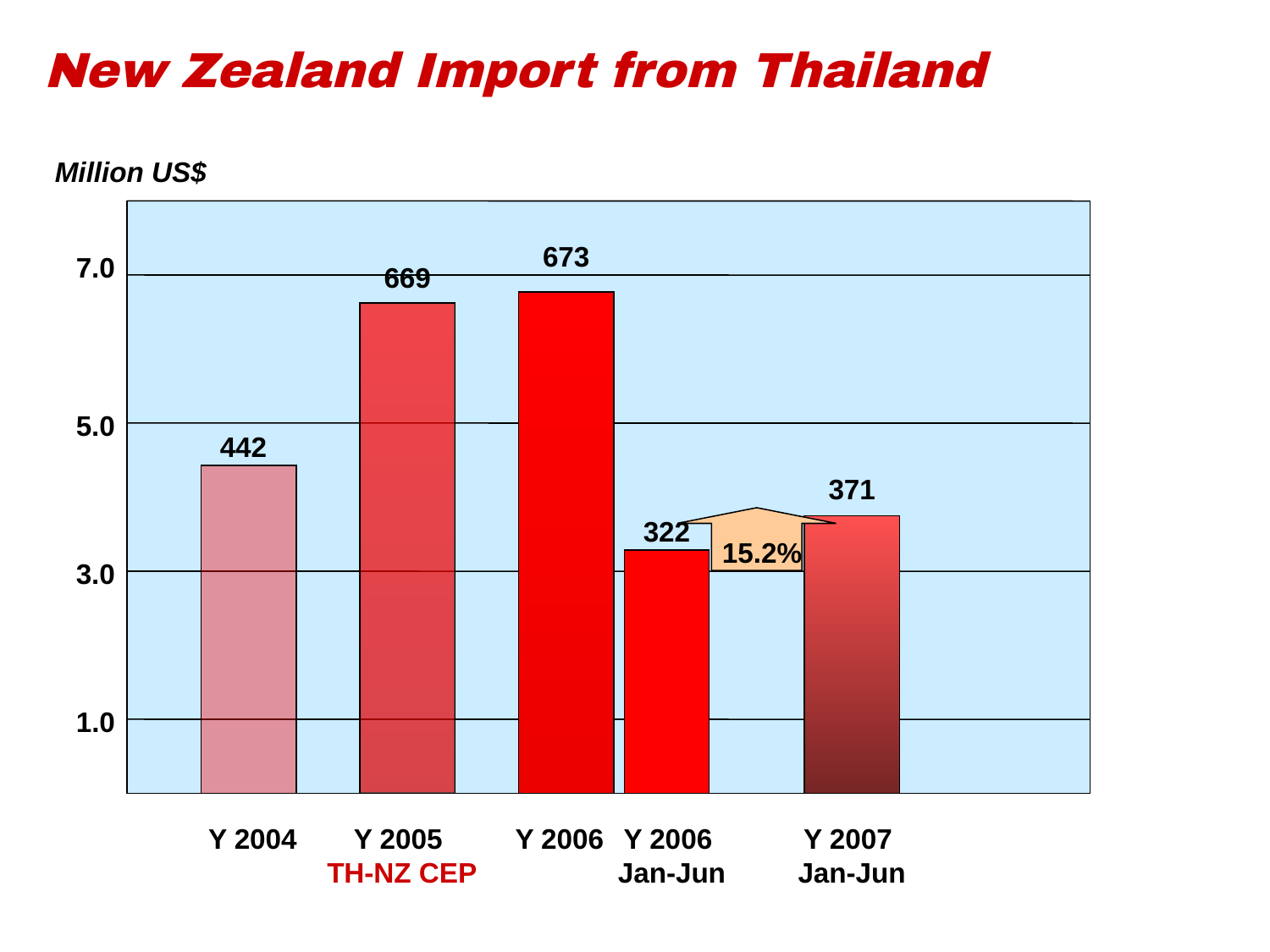

New Zealand Import from Thailand
Million US$

673

7.0
669

5.0

442

371

322

15.2%
3.0

1.0

 Y 2004
 Y 2005   TH-NZ CEP
 Y 2006
 Y 2006   Jan-Jun
 Y 2007   Jan-Jun